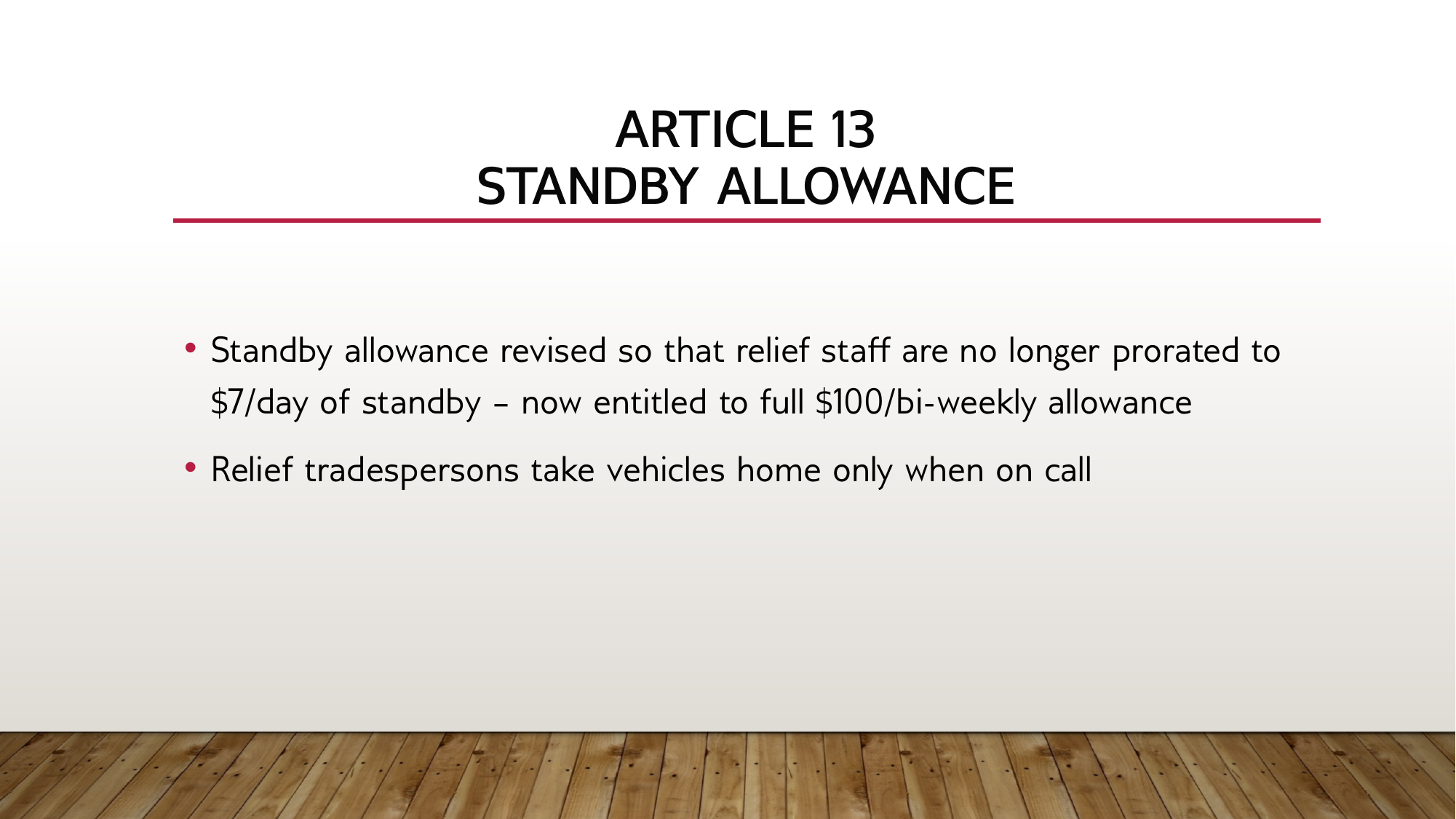

# Article 13 Standby Allowance
Standby allowance revised so that relief staff are no longer prorated to $7/day of standby – now entitled to full $100/bi-weekly allowance
Relief tradespersons take vehicles home only when on call